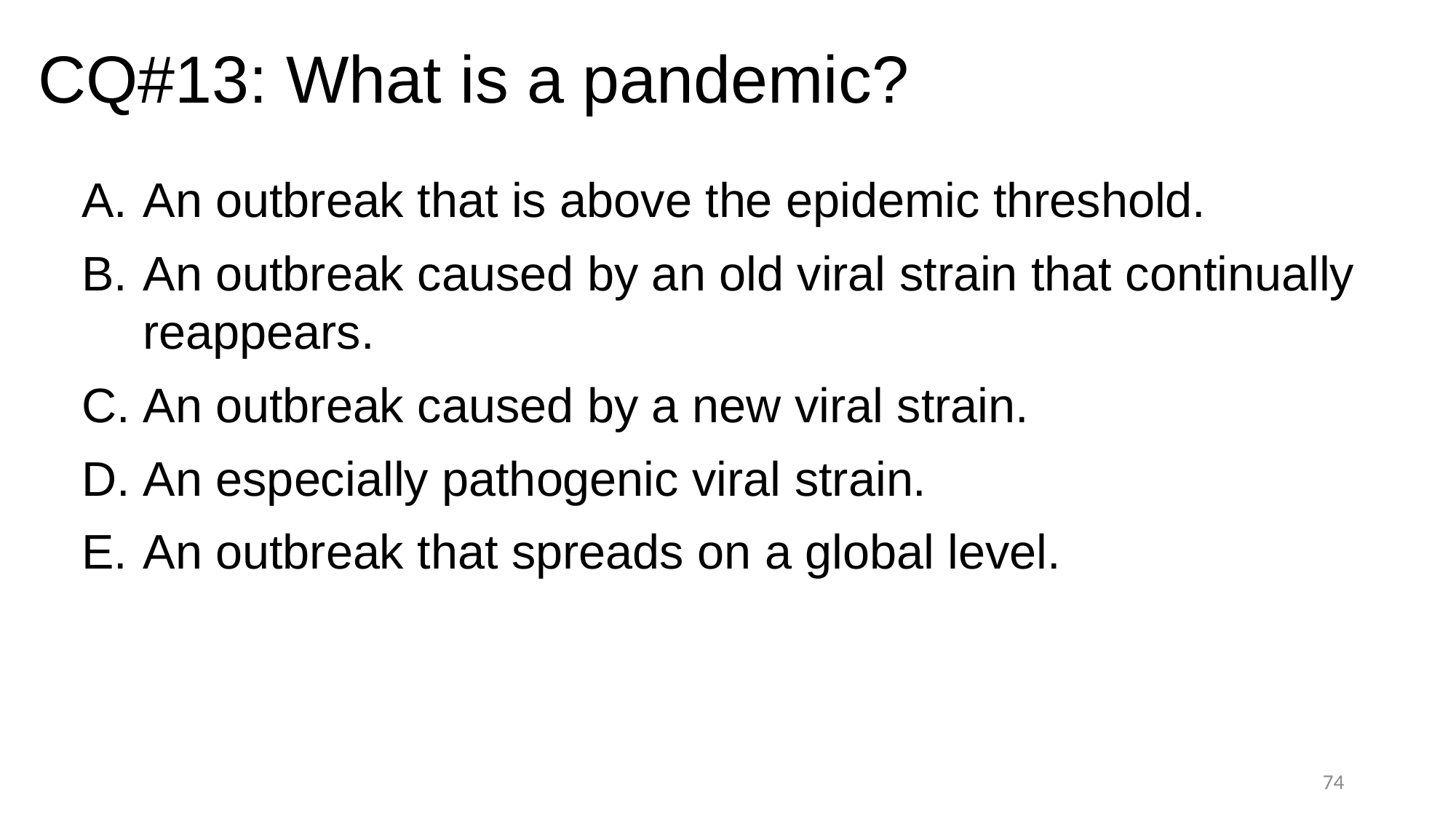

# CQ#13: What is a pandemic?
An outbreak that is above the epidemic threshold.
An outbreak caused by an old viral strain that continually reappears.
An outbreak caused by a new viral strain.
An especially pathogenic viral strain.
An outbreak that spreads on a global level.
74